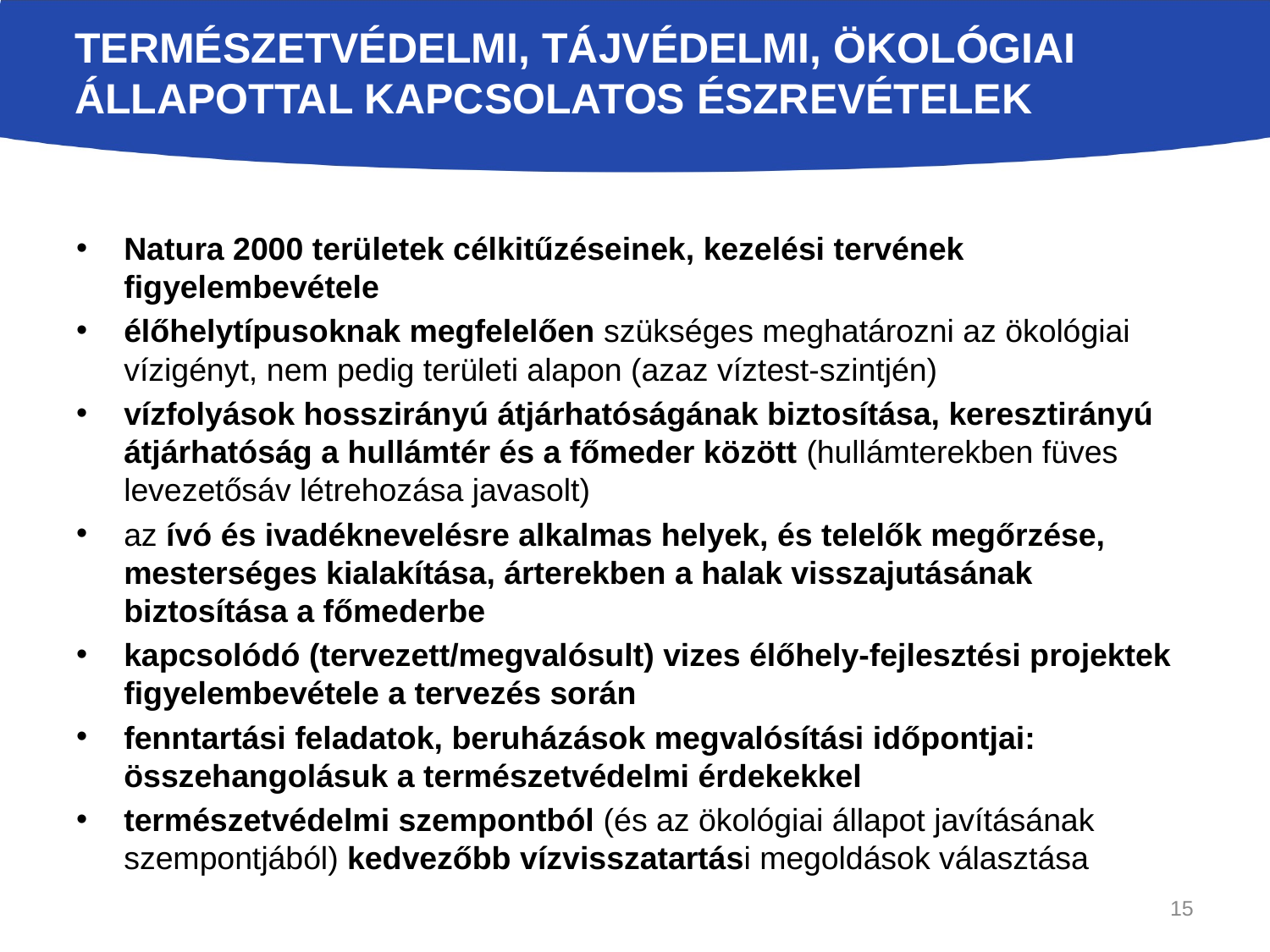

# Természetvédelmi, tájvédelmi, ökológiai állapottal kapcsolatos észrevételek
Natura 2000 területek célkitűzéseinek, kezelési tervének figyelembevétele
élőhelytípusoknak megfelelően szükséges meghatározni az ökológiai vízigényt, nem pedig területi alapon (azaz víztest-szintjén)
vízfolyások hosszirányú átjárhatóságának biztosítása, keresztirányú átjárhatóság a hullámtér és a főmeder között (hullámterekben füves levezetősáv létrehozása javasolt)
az ívó és ivadéknevelésre alkalmas helyek, és telelők megőrzése, mesterséges kialakítása, árterekben a halak visszajutásának biztosítása a főmederbe
kapcsolódó (tervezett/megvalósult) vizes élőhely-fejlesztési projektek figyelembevétele a tervezés során
fenntartási feladatok, beruházások megvalósítási időpontjai: összehangolásuk a természetvédelmi érdekekkel
természetvédelmi szempontból (és az ökológiai állapot javításának szempontjából) kedvezőbb vízvisszatartási megoldások választása
15